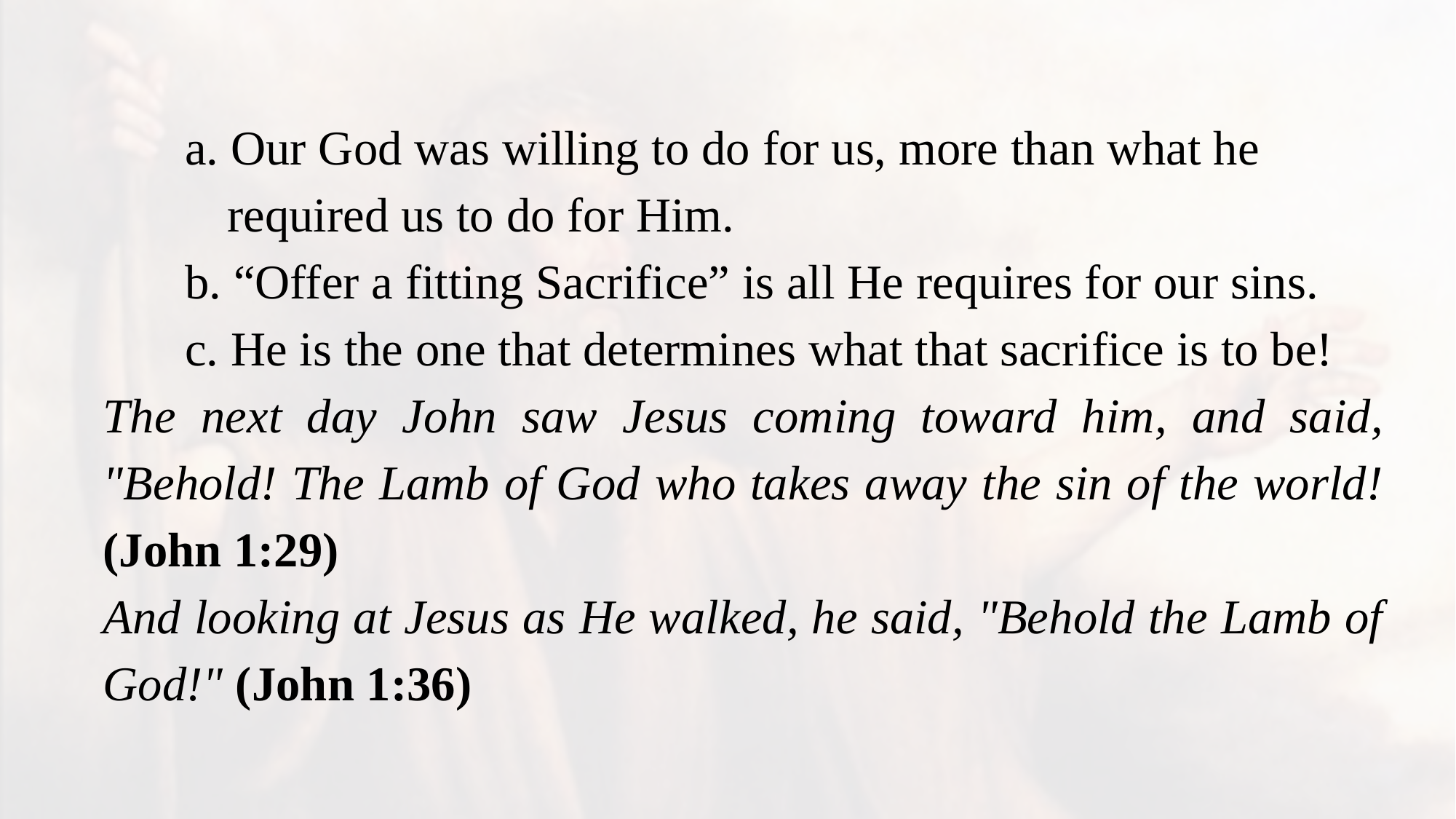

a. Our God was willing to do for us, more than what he required us to do for Him.
b. “Offer a fitting Sacrifice” is all He requires for our sins.
c. He is the one that determines what that sacrifice is to be!
The next day John saw Jesus coming toward him, and said, "Behold! The Lamb of God who takes away the sin of the world! (John 1:29)
And looking at Jesus as He walked, he said, "Behold the Lamb of God!" (John 1:36)